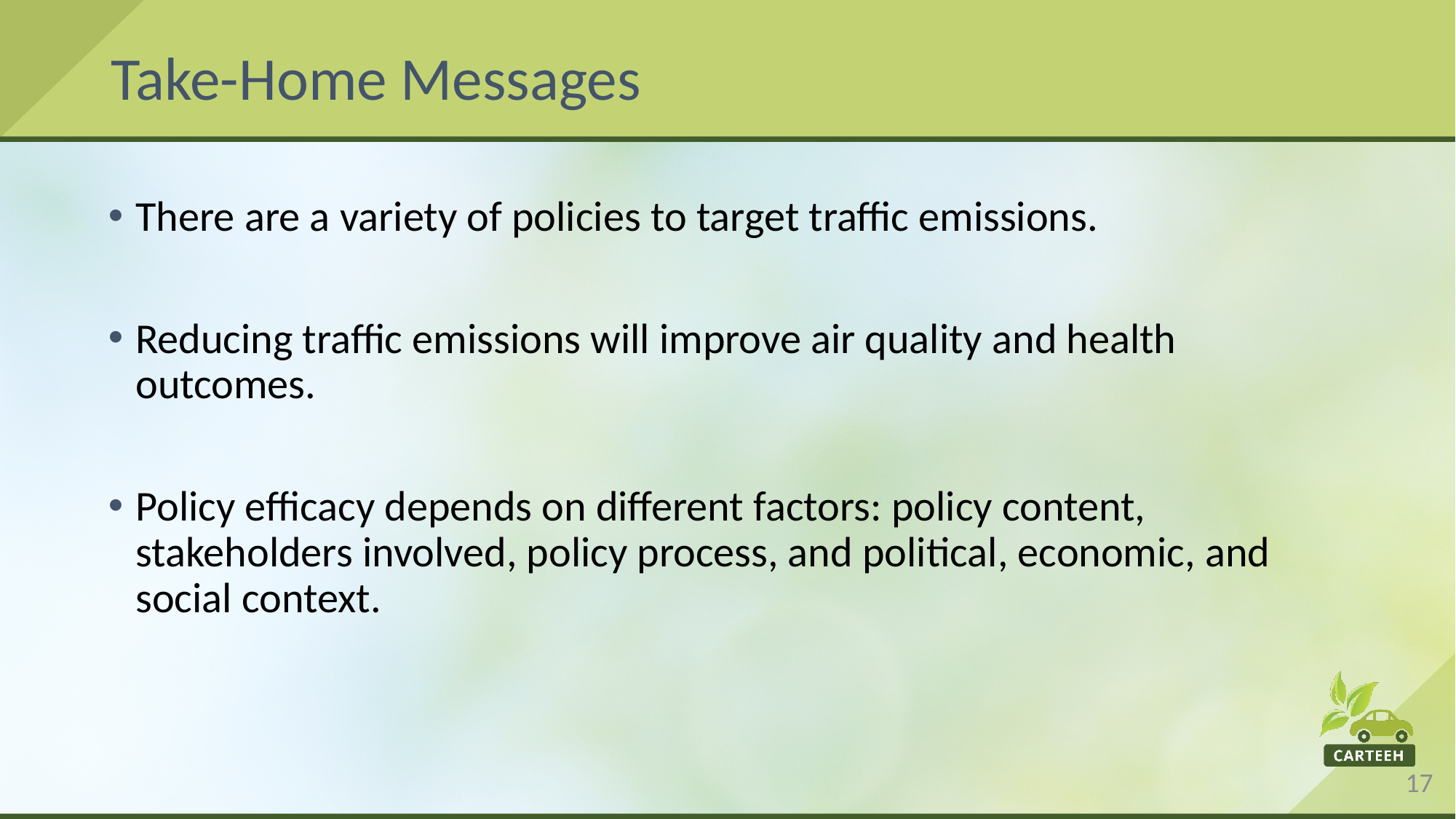

# Take-Home Messages
There are a variety of policies to target traffic emissions.

Reducing traffic emissions will improve air quality and health outcomes.

Policy efficacy depends on different factors: policy content, stakeholders involved, policy process, and political, economic, and social context.